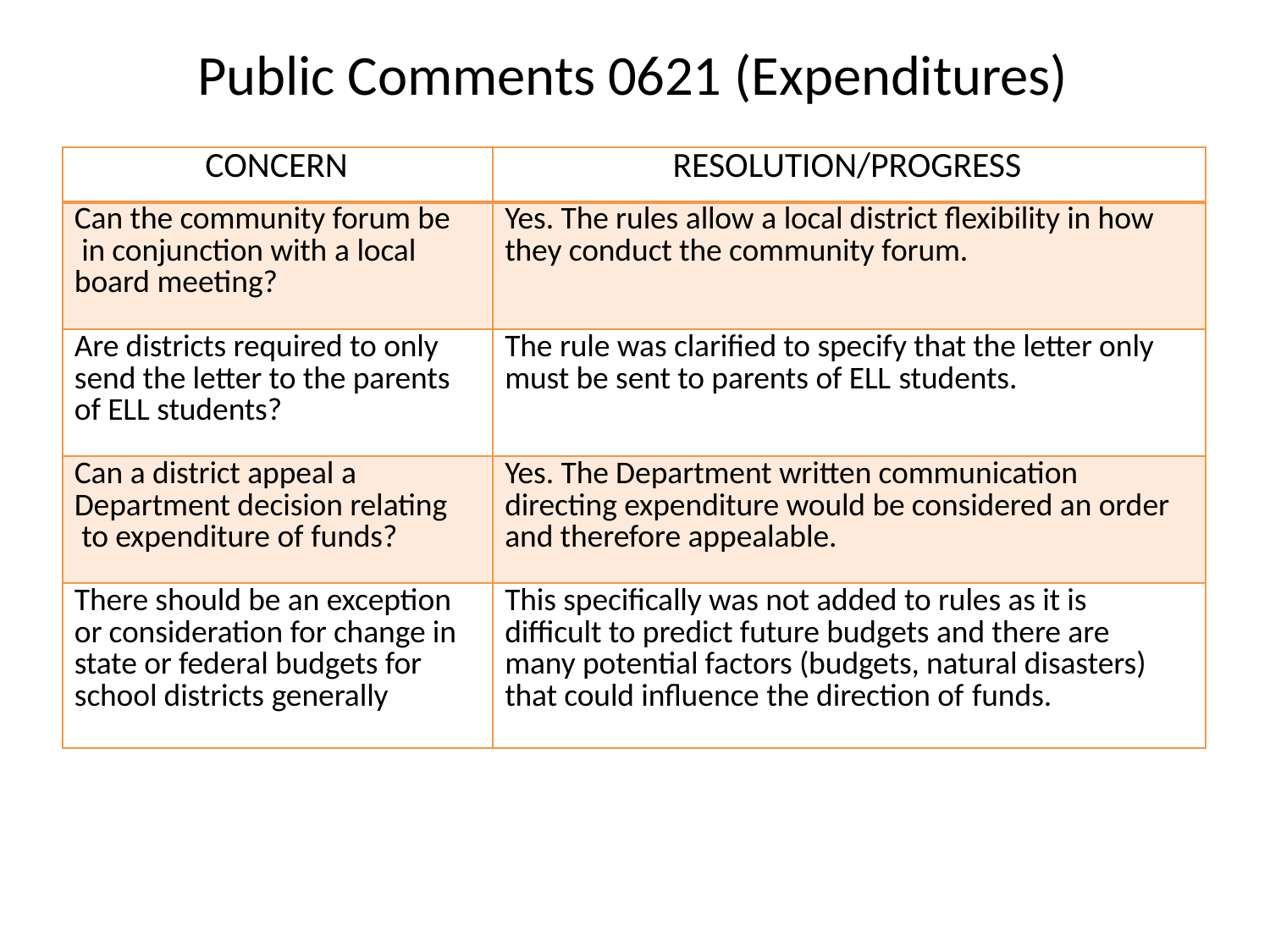

# Public Comments 0621 (Expenditures)
| CONCERN | RESOLUTION/PROGRESS |
| --- | --- |
| Can the community forum be in conjunction with a local board meeting? | Yes. The rules allow a local district flexibility in how they conduct the community forum. |
| Are districts required to only send the letter to the parents of ELL students? | The rule was clarified to specify that the letter only must be sent to parents of ELL students. |
| Can a district appeal a Department decision relating to expenditure of funds? | Yes. The Department written communication directing expenditure would be considered an order and therefore appealable. |
| There should be an exception or consideration for change in state or federal budgets for school districts generally | This specifically was not added to rules as it is difficult to predict future budgets and there are many potential factors (budgets, natural disasters) that could influence the direction of funds. |